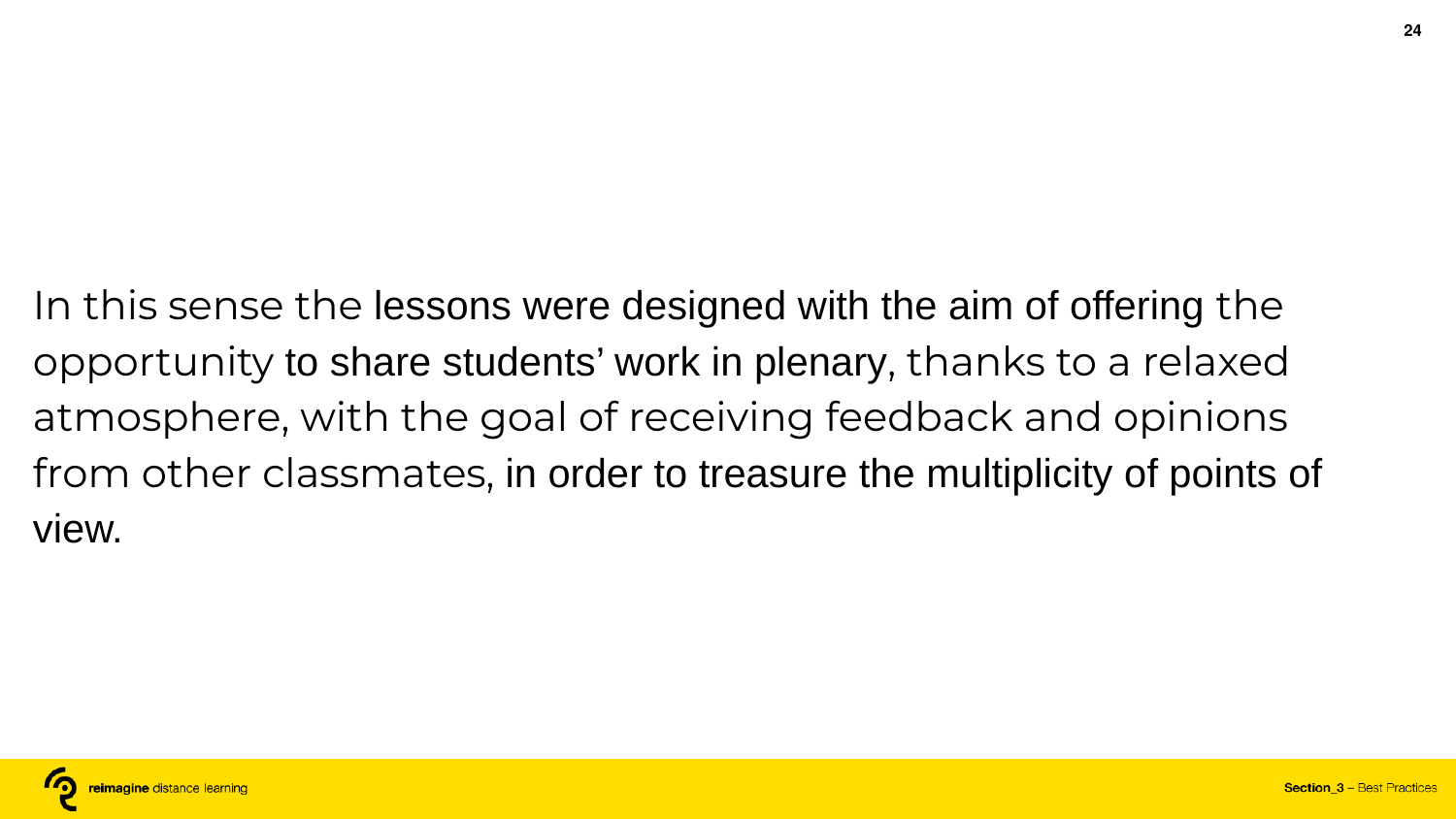

24
In this sense the lessons were designed with the aim of offering the opportunity to share students’ work in plenary, thanks to a relaxed atmosphere, with the goal of receiving feedback and opinions from other classmates, in order to treasure the multiplicity of points of view.